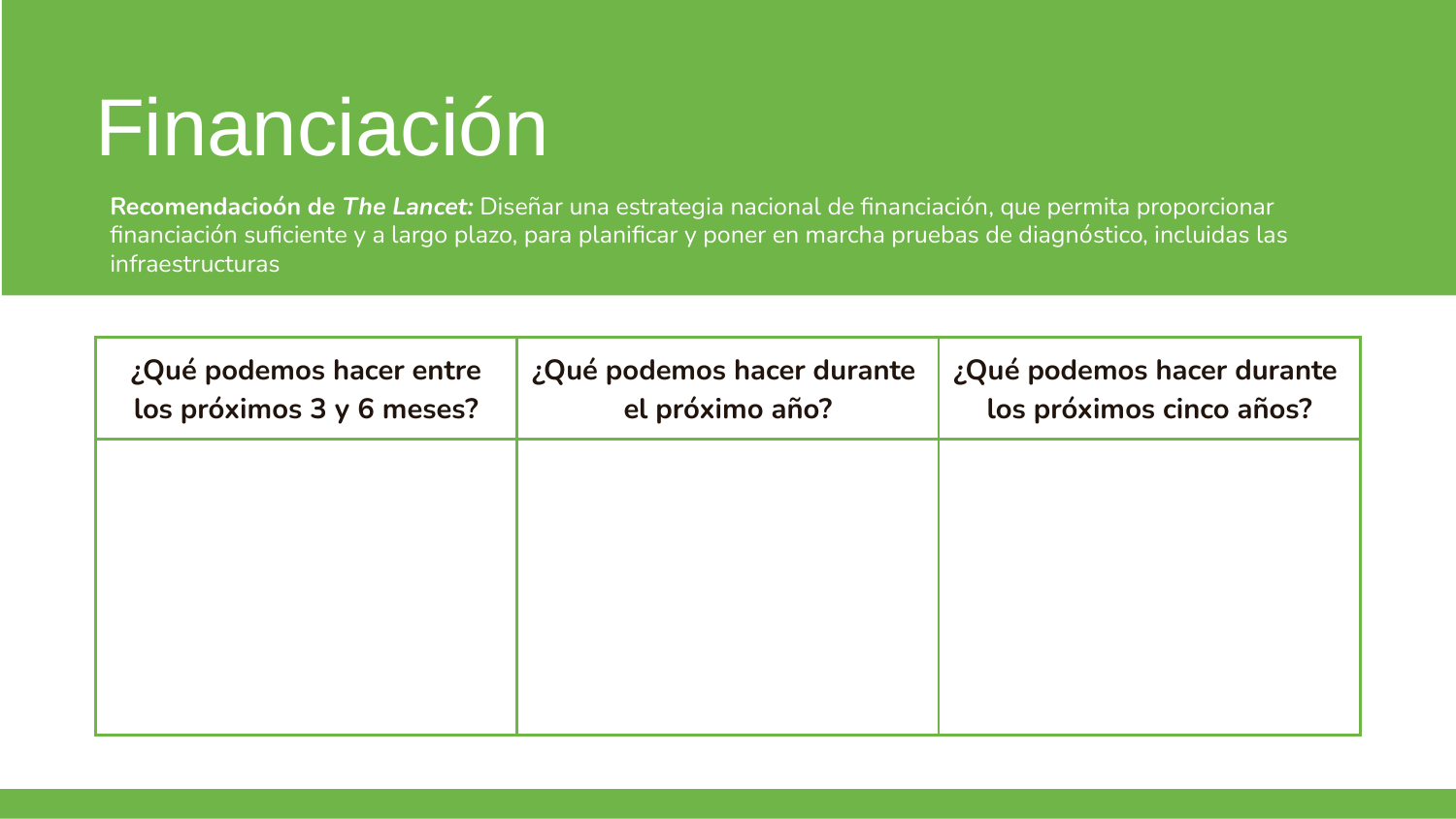

Financiación
Recomendacioón de The Lancet: Diseñar una estrategia nacional de financiación, que permita proporcionar financiación suficiente y a largo plazo, para planificar y poner en marcha pruebas de diagnóstico, incluidas las infraestructuras
| ¿Qué podemos hacer entre los próximos 3 y 6 meses? | ¿Qué podemos hacer durante el próximo año? | ¿Qué podemos hacer durante los próximos cinco años? |
| --- | --- | --- |
|  |  |  |